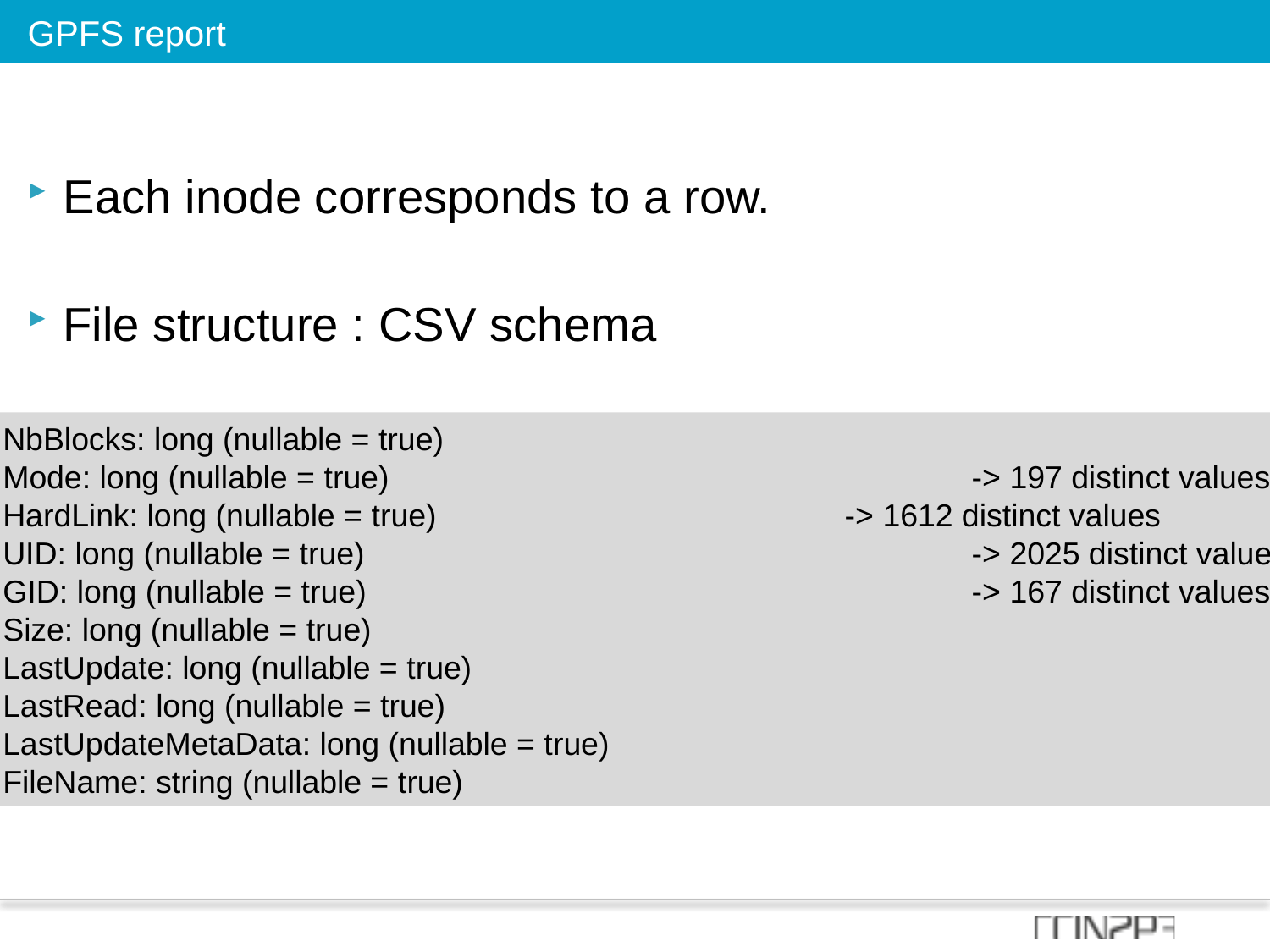

GPFS report

Each inode corresponds to a row.

File structure : CSV schema

 |-- NbBlocks: long (nullable = true)
 |-- Mode: long (nullable = true)					-> 197 distinct values
 |-- HardLink: long (nullable = true)				-> 1612 distinct values
 |-- UID: long (nullable = true)					-> 2025 distinct values
 |-- GID: long (nullable = true)					-> 167 distinct values
 |-- Size: long (nullable = true)
 |-- LastUpdate: long (nullable = true)
 |-- LastRead: long (nullable = true)
 |-- LastUpdateMetaData: long (nullable = true)
 |-- FileName: string (nullable = true)